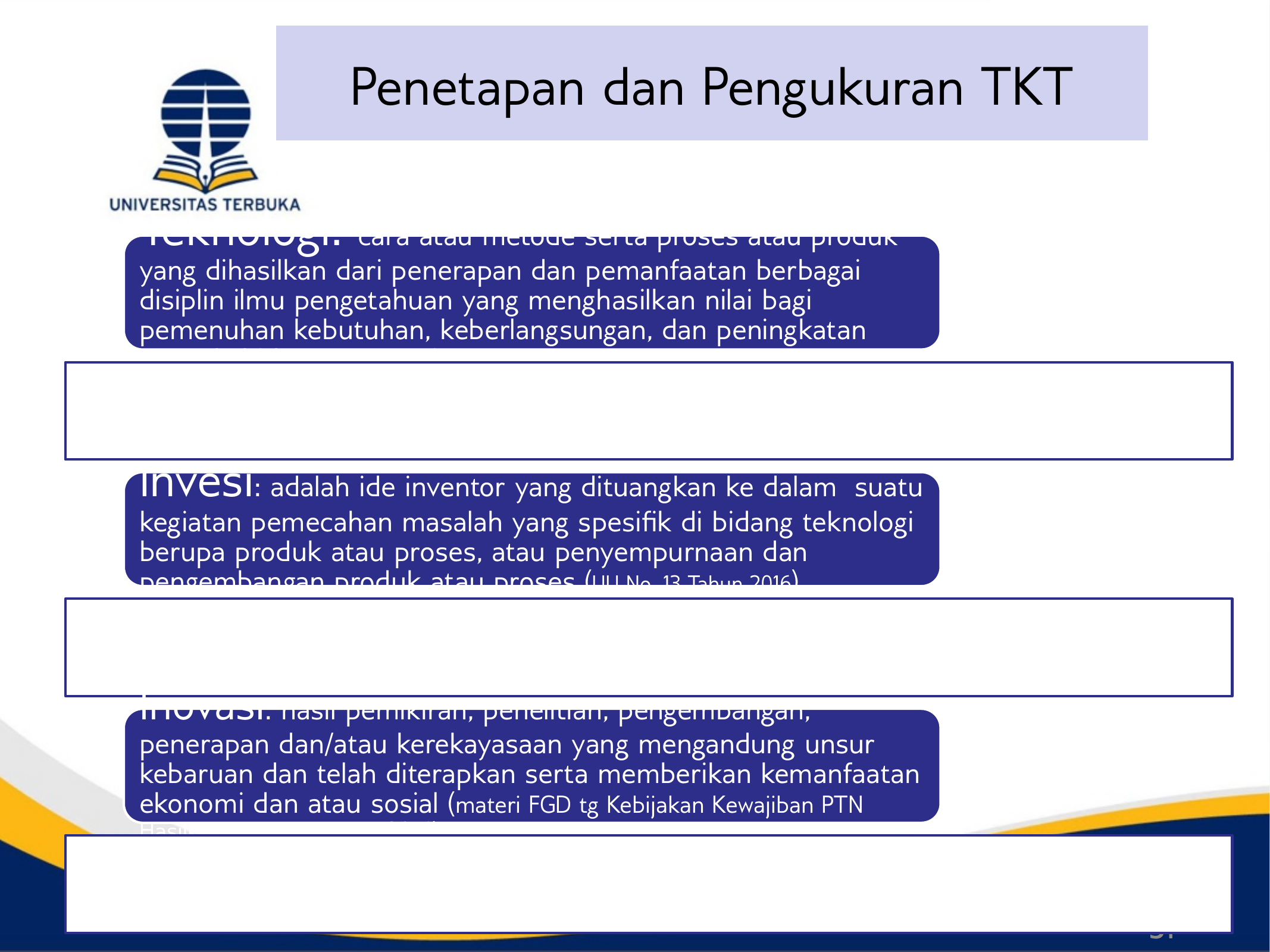

# Penetapan dan Pengukuran TKT
Teknologi: cara atau metode serta proses atau produk yang dihasilkan dari penerapan dan pemanfaatan berbagai disiplin ilmu pengetahuan yang menghasilkan nilai bagi pemenuhan kebutuhan, keberlangsungan, dan peningkatan mutu kehidupan manusia (Permenristekdikti 42 Tahun 2016)
Invesi: adalah ide inventor yang dituangkan ke dalam  suatu kegiatan pemecahan masalah yang spesifik di bidang teknologi berupa produk atau proses, atau penyempurnaan dan pengembangan produk atau proses (UU No. 13 Tahun 2016)
Inovasi: hasil pemikiran, penelitian, pengembangan, penerapan dan/atau kerekayasaan yang mengandung unsur kebaruan dan telah diterapkan serta memberikan kemanfaatan ekonomi dan atau sosial (materi FGD tg Kebijakan Kewajiban PTN Hasilkan Inovasii_4 Nov 2016)
51